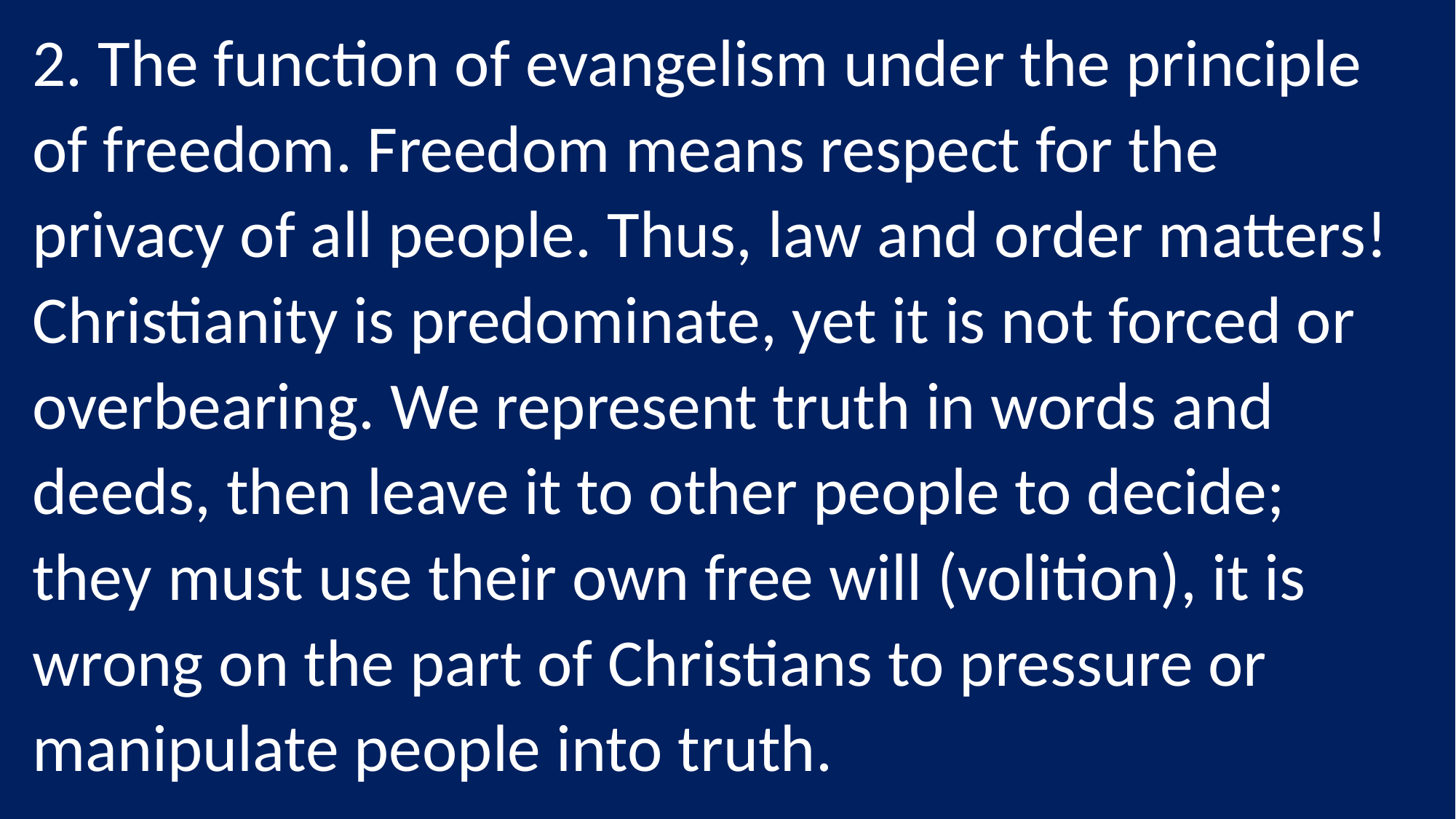

2. The function of evangelism under the principle of freedom. Freedom means respect for the privacy of all people. Thus, law and order matters! Christianity is predominate, yet it is not forced or overbearing. We represent truth in words and deeds, then leave it to other people to decide; they must use their own free will (volition), it is wrong on the part of Christians to pressure or manipulate people into truth.